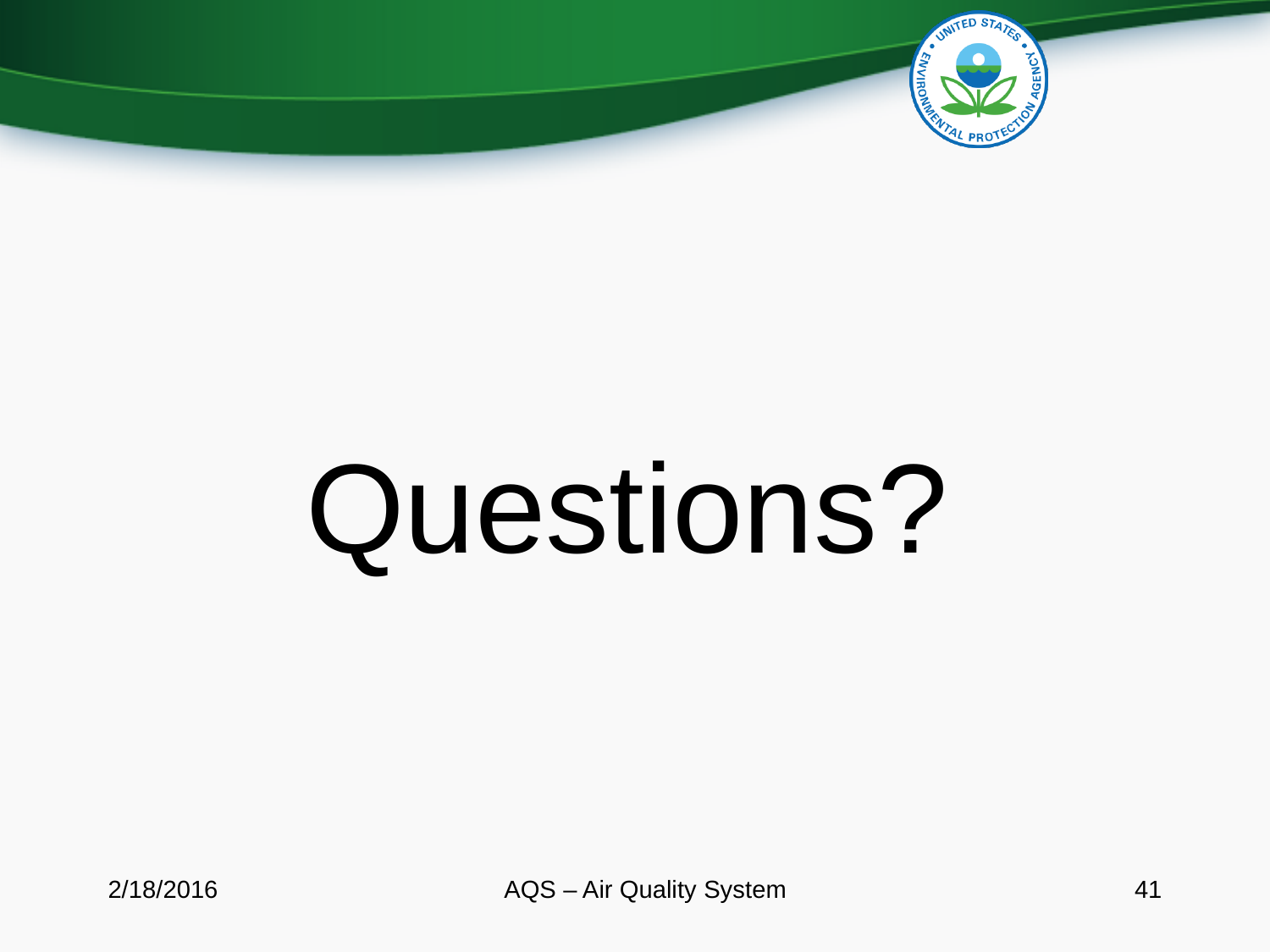

# Questions?
2/18/2016
AQS – Air Quality System
41